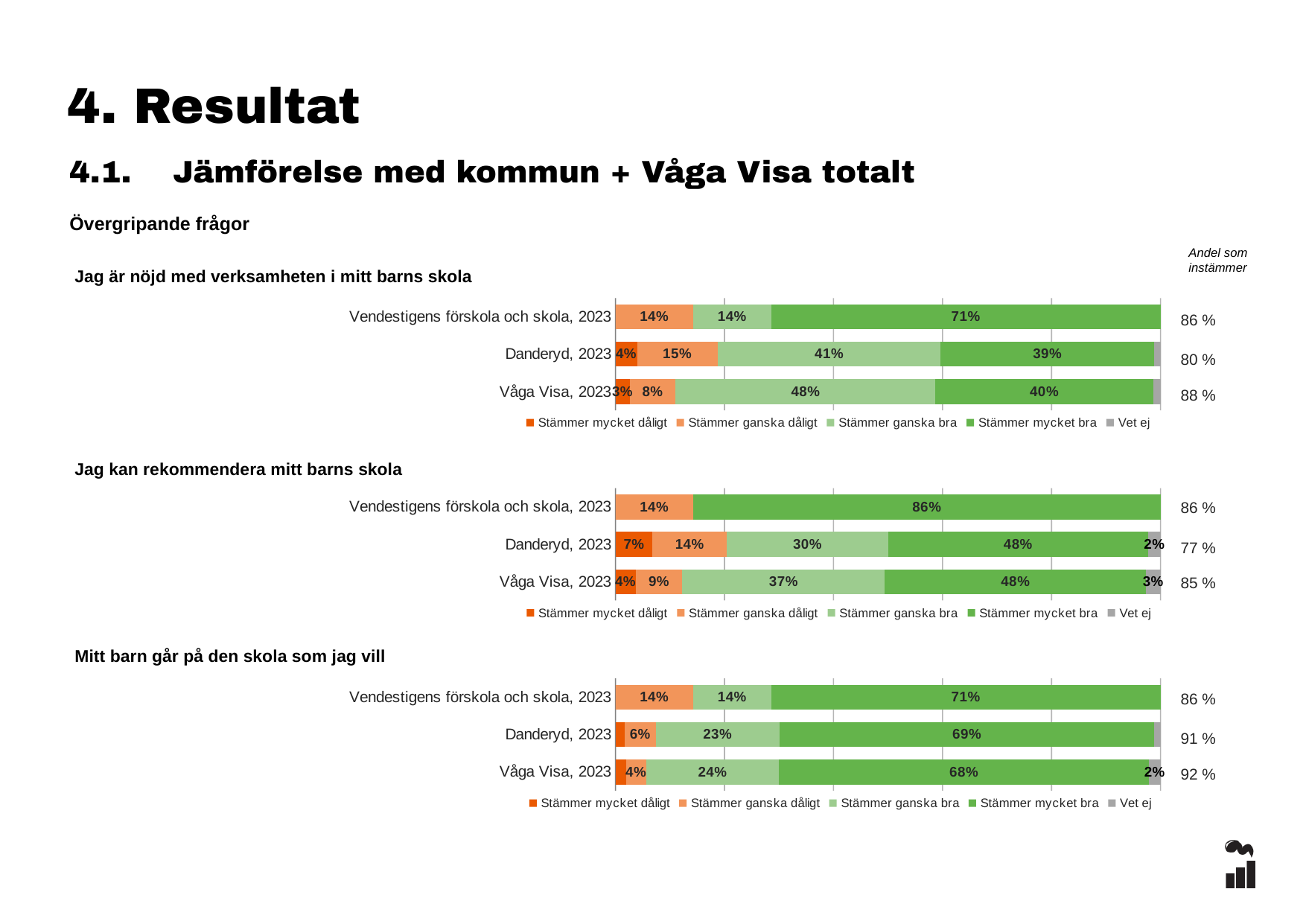

4. Resultat
4.1.    Jämförelse med kommun + Våga Visa totalt
Övergripande frågor
Andel som instämmer

### Chart

| Category | Stämmer mycket dåligt | Stämmer ganska dåligt | Stämmer ganska bra | Stämmer mycket bra | Vet ej |
|---|---|---|---|---|---|
| Vendestigens förskola och skola, 2023 | 0.0 | 0.1429 | 0.1429 | 0.7143 | 0.0 |
| Danderyd, 2023 | 0.0398 | 0.1477 | 0.4091 | 0.392 | 0.0114 |
| Våga Visa, 2023 | 0.026 | 0.0844 | 0.4767 | 0.3994 | 0.0134 |
Jag är nöjd med verksamheten i mitt barns skola
86 %
80 %
88 %

### Chart

| Category | Stämmer mycket dåligt | Stämmer ganska dåligt | Stämmer ganska bra | Stämmer mycket bra | Vet ej |
|---|---|---|---|---|---|
| Vendestigens förskola och skola, 2023 | 0.0 | 0.1429 | 0.0 | 0.8571 | 0.0 |
| Danderyd, 2023 | 0.0682 | 0.1364 | 0.2955 | 0.4773 | 0.0227 |
| Våga Visa, 2023 | 0.037 | 0.0857 | 0.3717 | 0.4788 | 0.0269 |
Jag kan rekommendera mitt barns skola
86 %
77 %
85 %
Mitt barn går på den skola som jag vill

### Chart

| Category | Stämmer mycket dåligt | Stämmer ganska dåligt | Stämmer ganska bra | Stämmer mycket bra | Vet ej |
|---|---|---|---|---|---|
| Vendestigens förskola och skola, 2023 | 0.0 | 0.1429 | 0.1429 | 0.7143 | 0.0 |
| Danderyd, 2023 | 0.017 | 0.0568 | 0.2273 | 0.6875 | 0.0114 |
| Våga Visa, 2023 | 0.0193 | 0.037 | 0.2436 | 0.6791 | 0.021 |
86 %
91 %
92 %